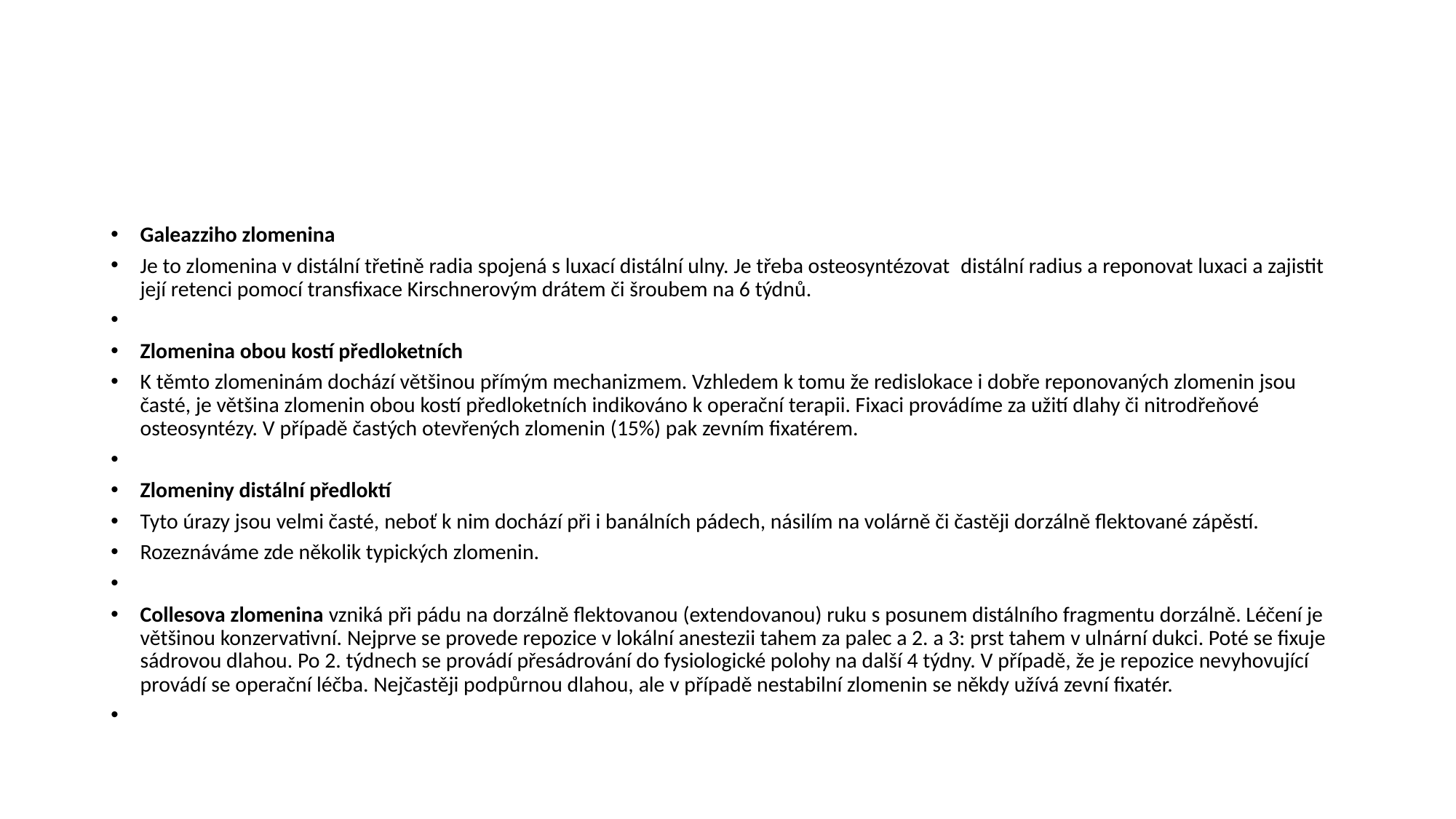

#
Galeazziho zlomenina
Je to zlomenina v distální třetině radia spojená s luxací distální ulny. Je třeba osteosyntézovat  distální radius a reponovat luxaci a zajistit její retenci pomocí transfixace Kirschnerovým drátem či šroubem na 6 týdnů.

Zlomenina obou kostí předloketních
K těmto zlomeninám dochází většinou přímým mechanizmem. Vzhledem k tomu že redislokace i dobře reponovaných zlomenin jsou časté, je většina zlomenin obou kostí předloketních indikováno k operační terapii. Fixaci provádíme za užití dlahy či nitrodřeňové osteosyntézy. V případě častých otevřených zlomenin (15%) pak zevním fixatérem.

Zlomeniny distální předloktí
Tyto úrazy jsou velmi časté, neboť k nim dochází při i banálních pádech, násilím na volárně či častěji dorzálně flektované zápěstí.
Rozeznáváme zde několik typických zlomenin.

Collesova zlomenina vzniká při pádu na dorzálně flektovanou (extendovanou) ruku s posunem distálního fragmentu dorzálně. Léčení je většinou konzervativní. Nejprve se provede repozice v lokální anestezii tahem za palec a 2. a 3: prst tahem v ulnární dukci. Poté se fixuje sádrovou dlahou. Po 2. týdnech se provádí přesádrování do fysiologické polohy na další 4 týdny. V případě, že je repozice nevyhovující provádí se operační léčba. Nejčastěji podpůrnou dlahou, ale v případě nestabilní zlomenin se někdy užívá zevní fixatér.